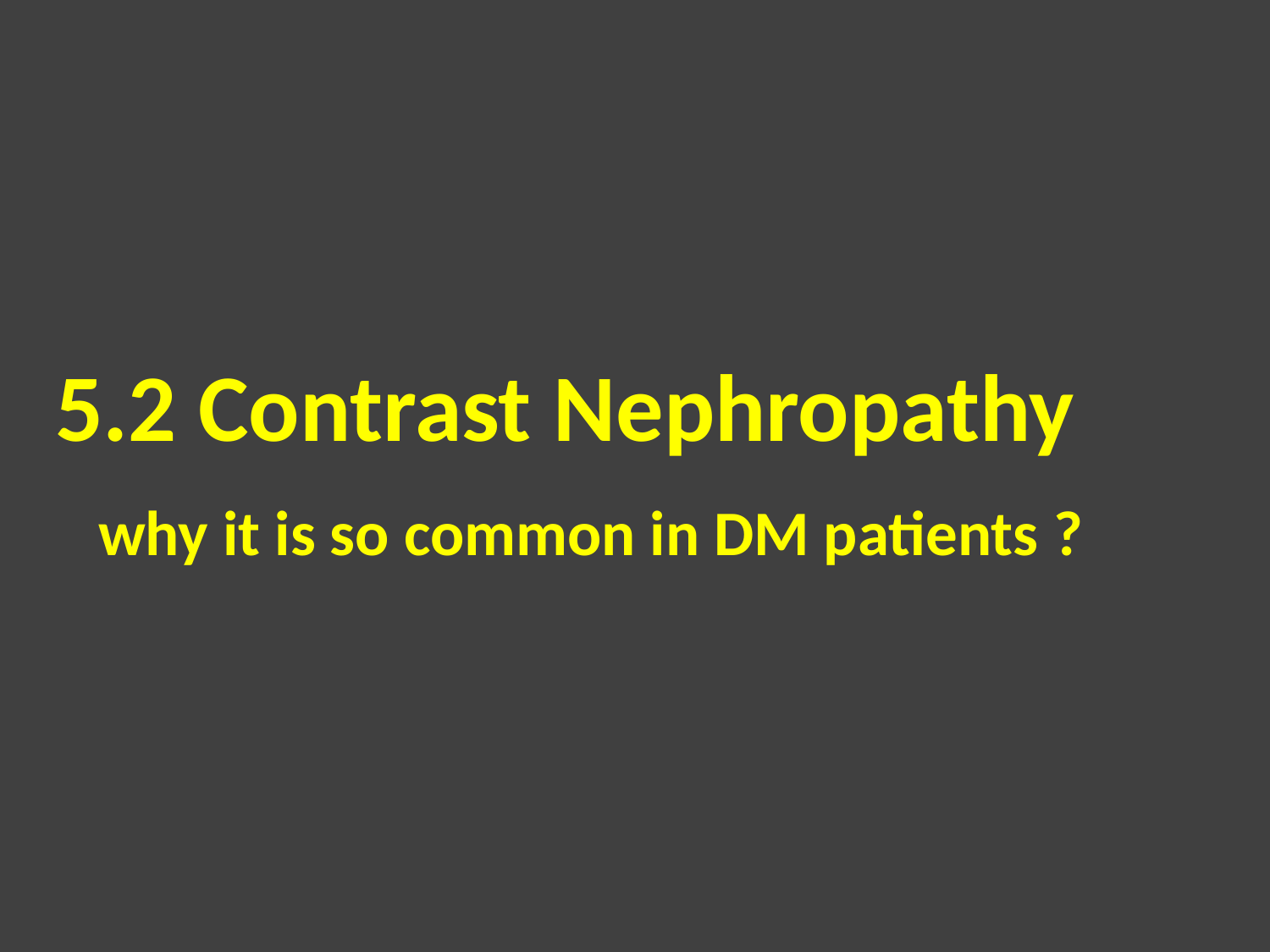

# 5.2 Contrast Nephropathy why it is so common in DM patients ?